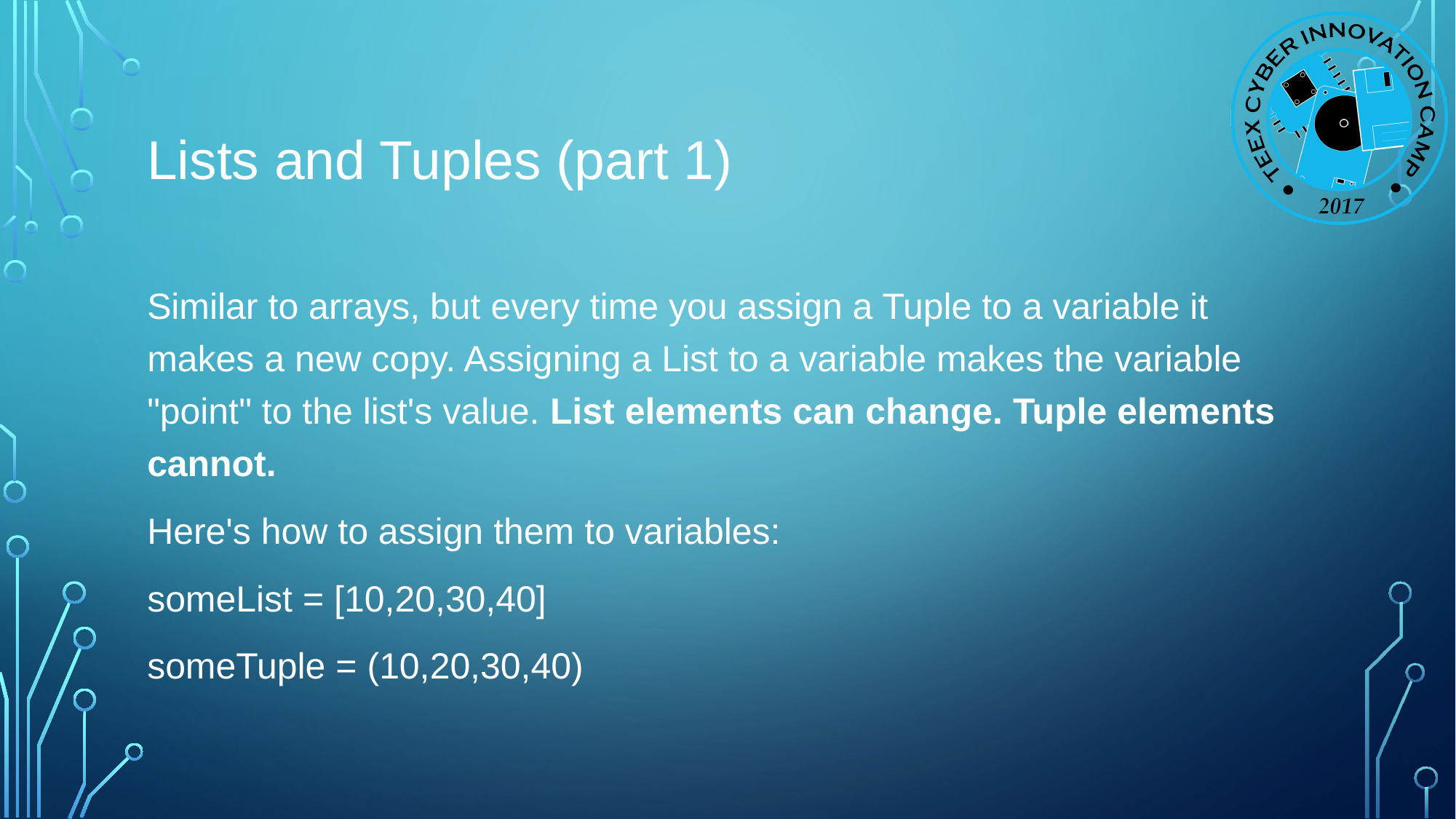

# Lists and Tuples (part 1)
Similar to arrays, but every time you assign a Tuple to a variable it makes a new copy. Assigning a List to a variable makes the variable "point" to the list's value. List elements can change. Tuple elements cannot.
Here's how to assign them to variables:
someList = [10,20,30,40]
someTuple = (10,20,30,40)